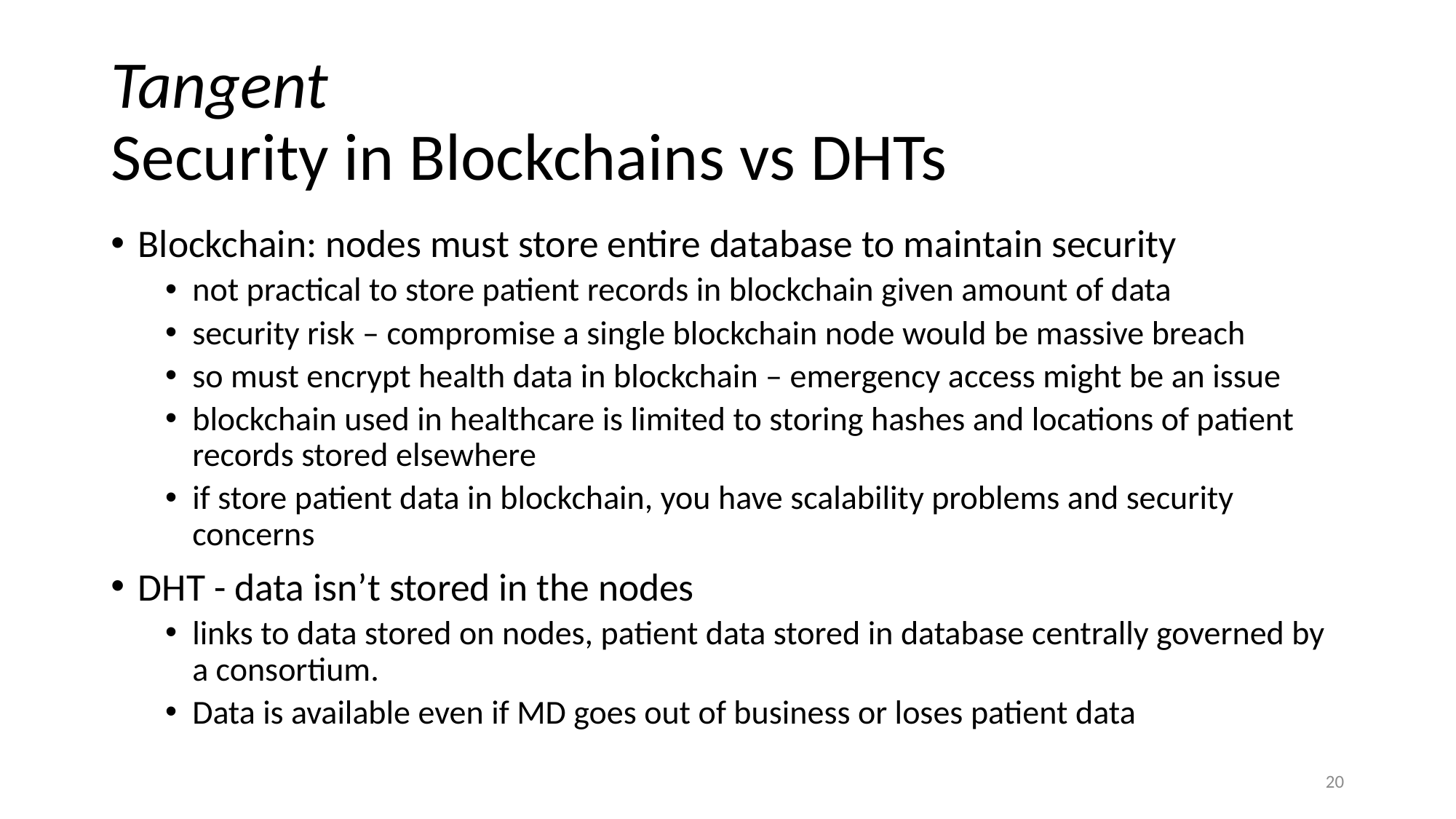

# Tangent Security in Blockchains vs DHTs
Blockchain: nodes must store entire database to maintain security
not practical to store patient records in blockchain given amount of data
security risk – compromise a single blockchain node would be massive breach
so must encrypt health data in blockchain – emergency access might be an issue
blockchain used in healthcare is limited to storing hashes and locations of patient records stored elsewhere
if store patient data in blockchain, you have scalability problems and security concerns
DHT - data isn’t stored in the nodes
links to data stored on nodes, patient data stored in database centrally governed by a consortium.
Data is available even if MD goes out of business or loses patient data
20